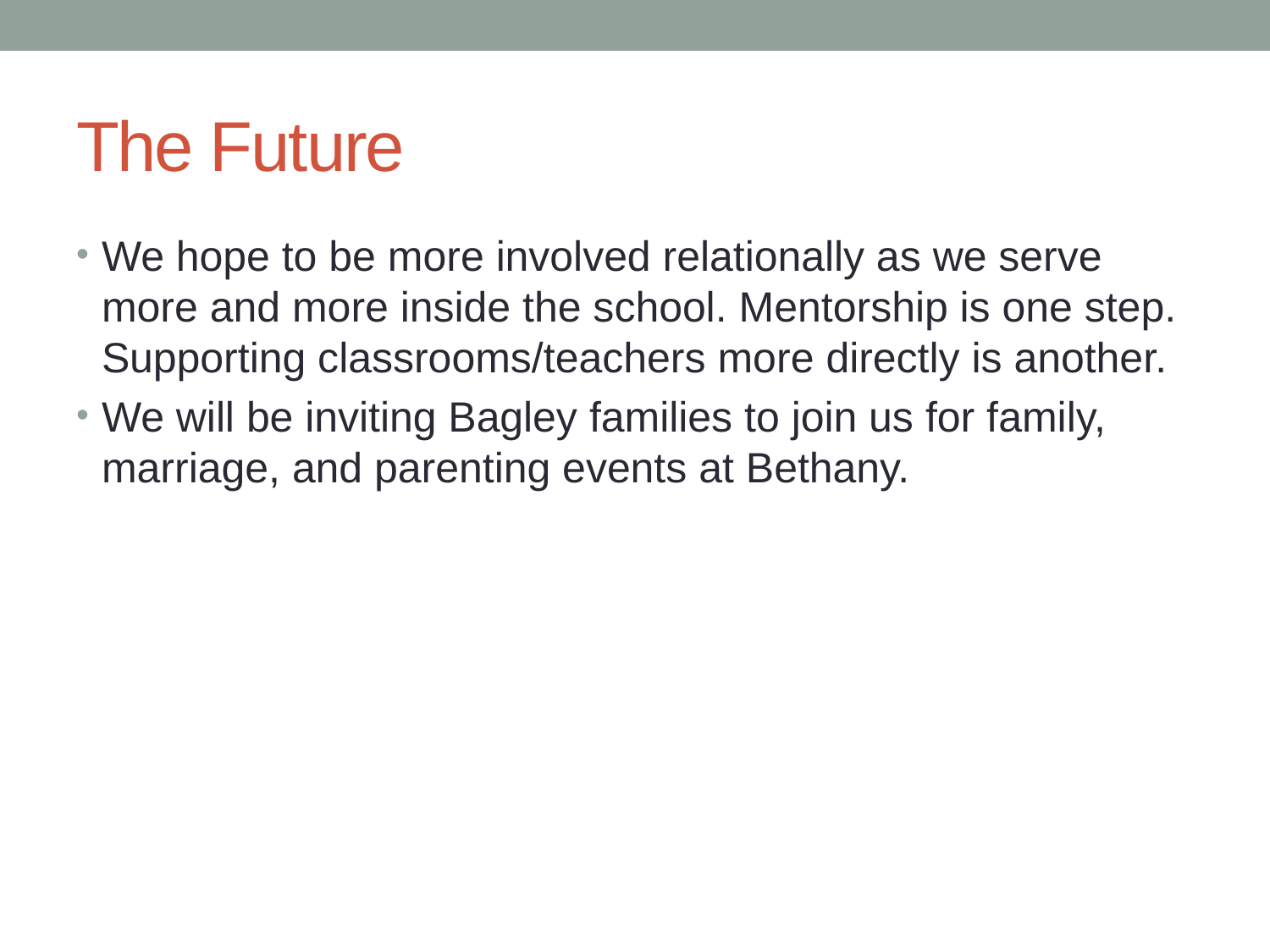

# The Future
We hope to be more involved relationally as we serve more and more inside the school. Mentorship is one step.  Supporting classrooms/teachers more directly is another.
We will be inviting Bagley families to join us for family, marriage, and parenting events at Bethany.